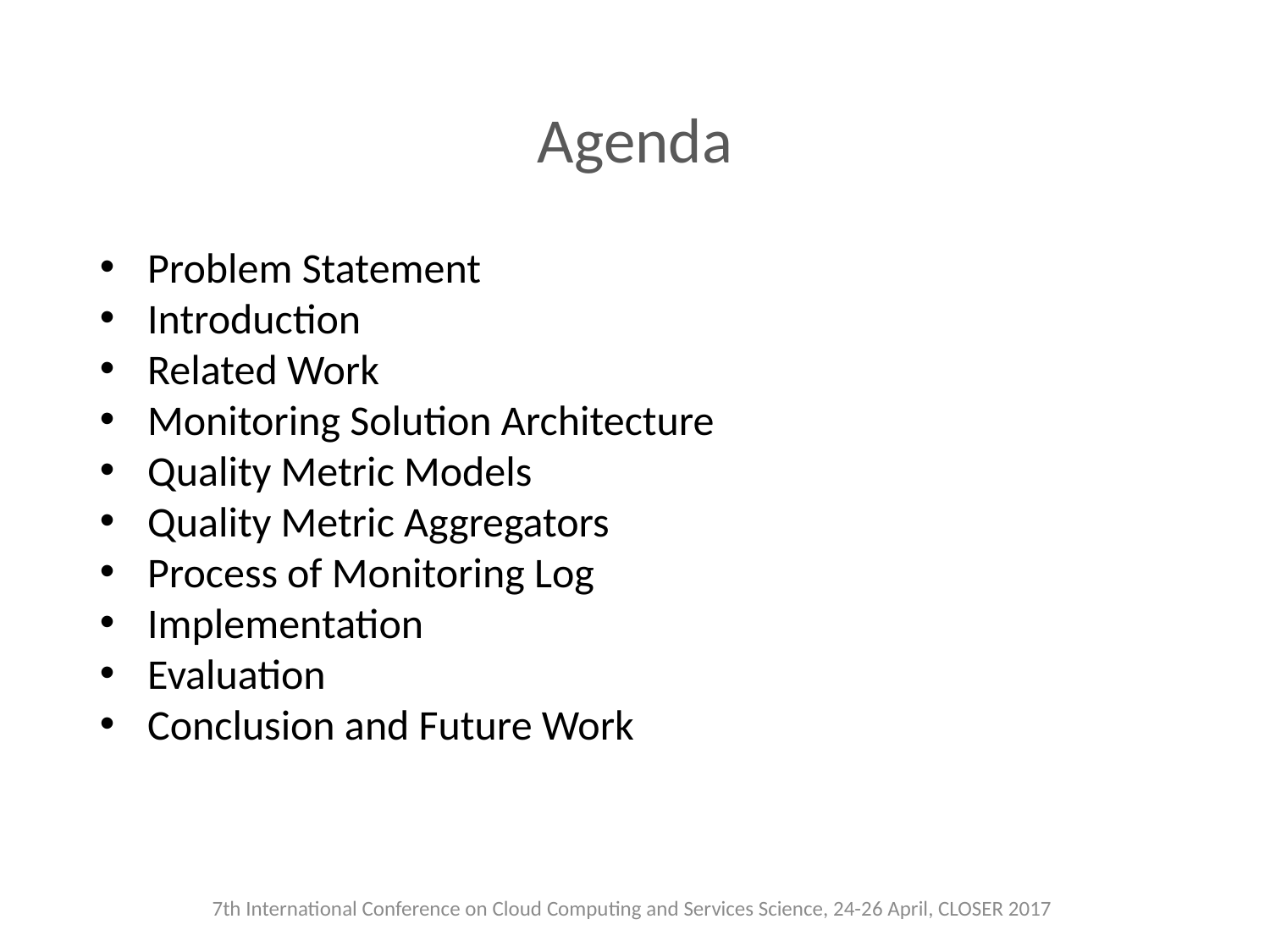

# Agenda
Problem Statement
Introduction
Related Work
Monitoring Solution Architecture
Quality Metric Models
Quality Metric Aggregators
Process of Monitoring Log
Implementation
Evaluation
Conclusion and Future Work
7th International Conference on Cloud Computing and Services Science, 24-26 April, CLOSER 2017